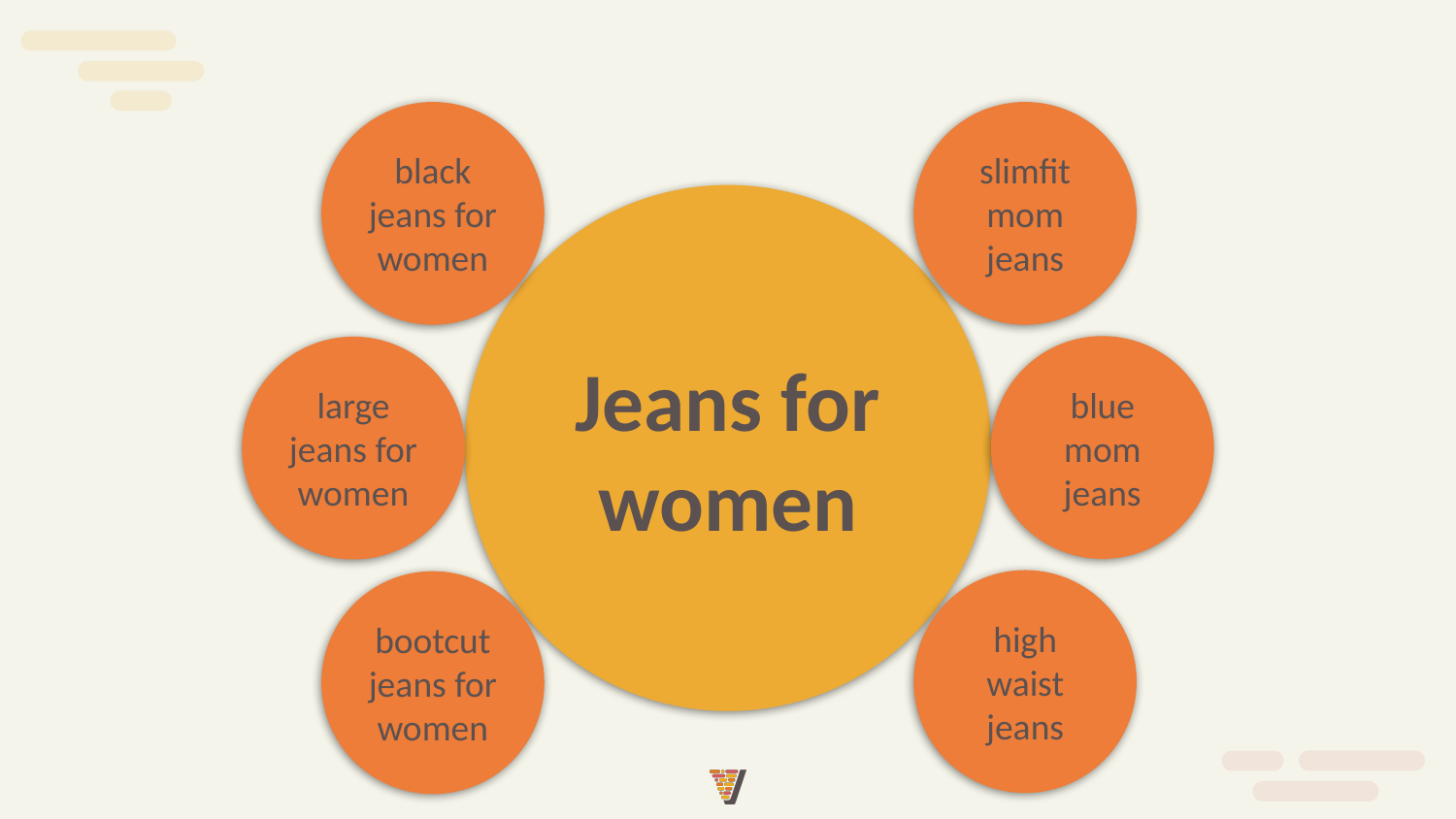

black jeans for women
slimfit mom jeans
Jeans for women
blue mom jeans
large jeans for women
high waist jeans
bootcut jeans for women